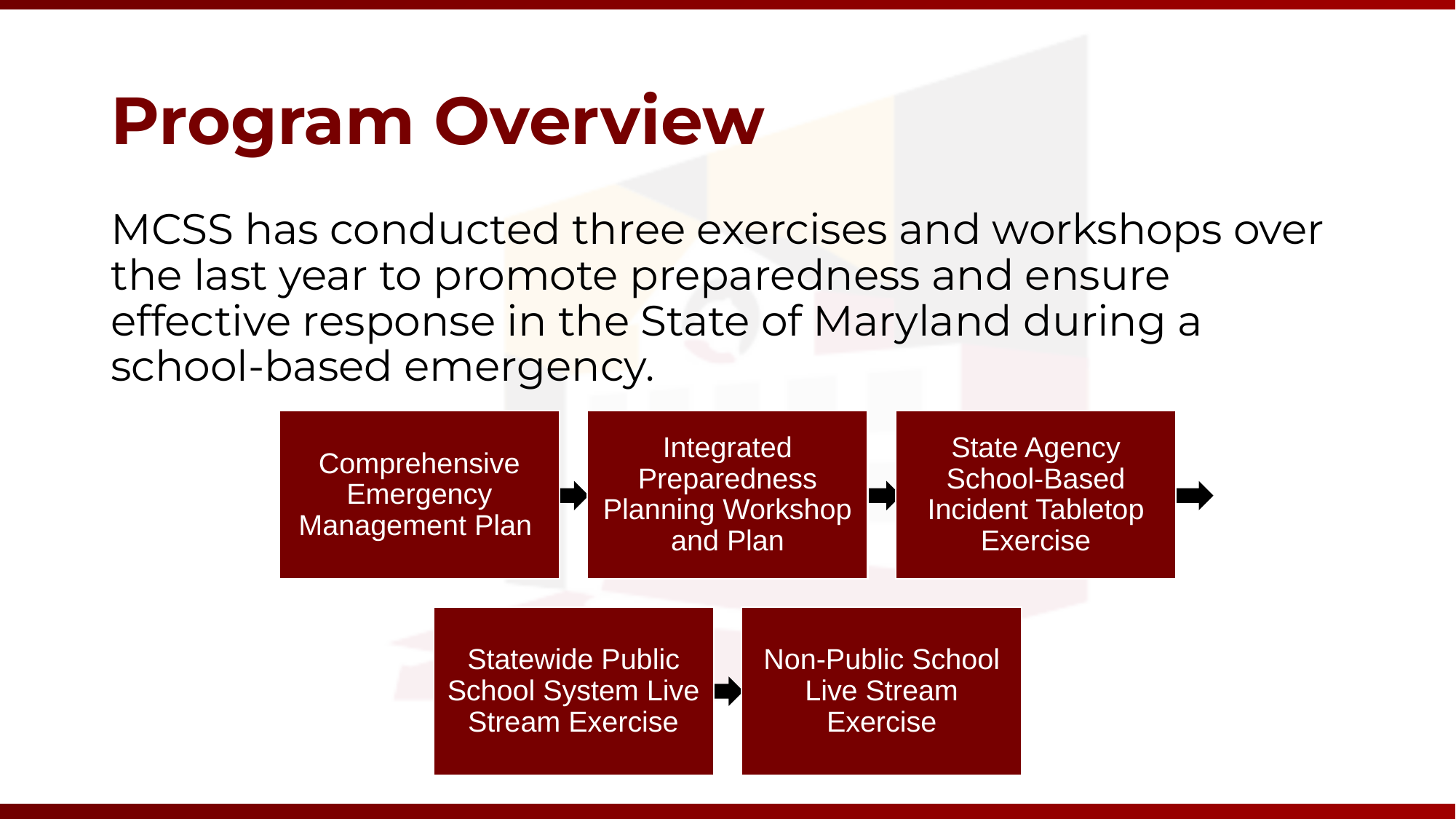

# Program Overview
MCSS has conducted three exercises and workshops over the last year to promote preparedness and ensure effective response in the State of Maryland during a school-based emergency.

Comprehensive Emergency Management Plan
Integrated Preparedness Planning Workshop and Plan
State Agency School-Based Incident Tabletop Exercise
Statewide Public School System Live Stream Exercise
Non-Public School Live Stream Exercise